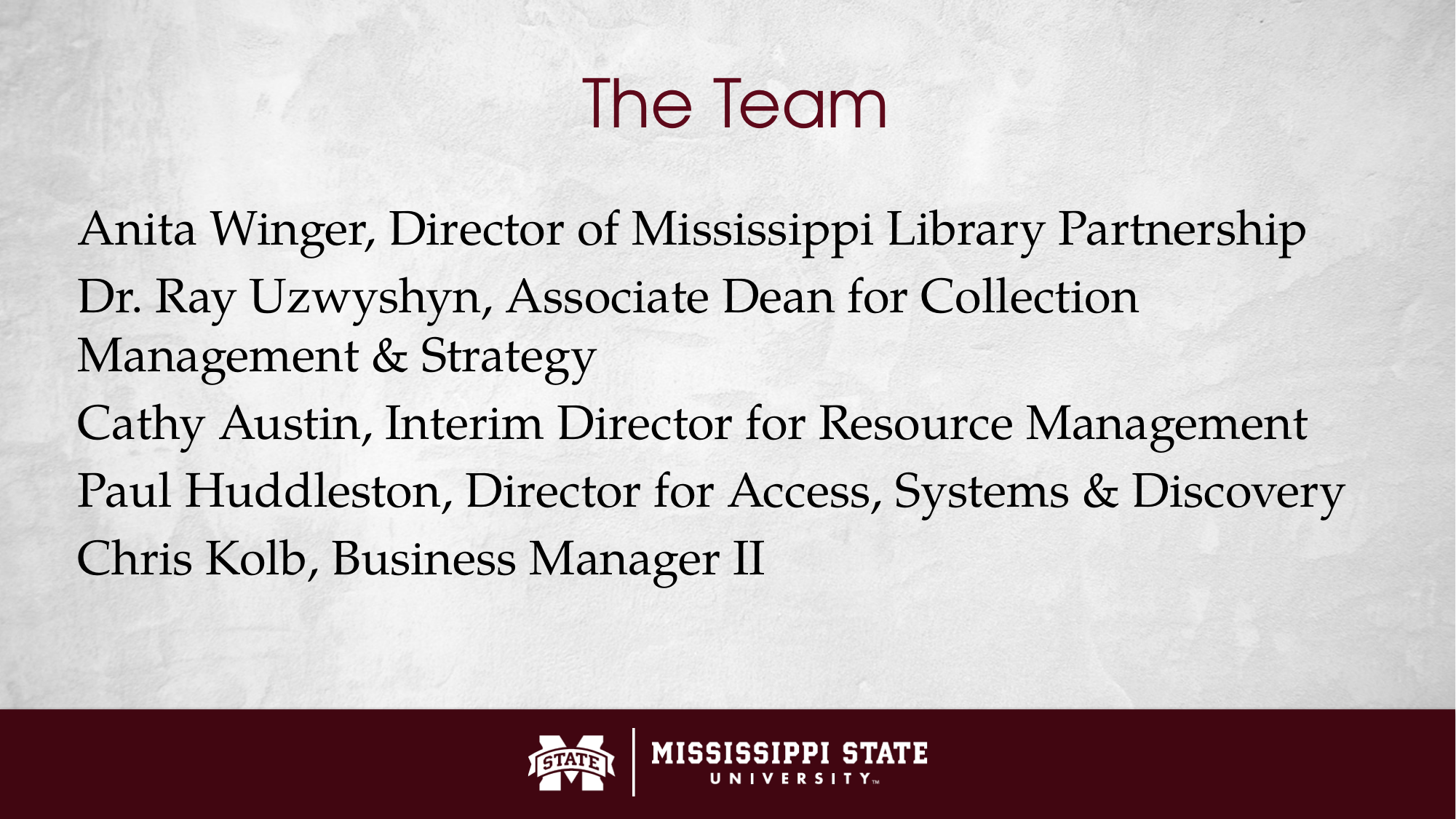

# The Team
Anita Winger, Director of Mississippi Library Partnership
Dr. Ray Uzwyshyn, Associate Dean for Collection Management & Strategy
Cathy Austin, Interim Director for Resource Management
Paul Huddleston, Director for Access, Systems & Discovery
Chris Kolb, Business Manager II